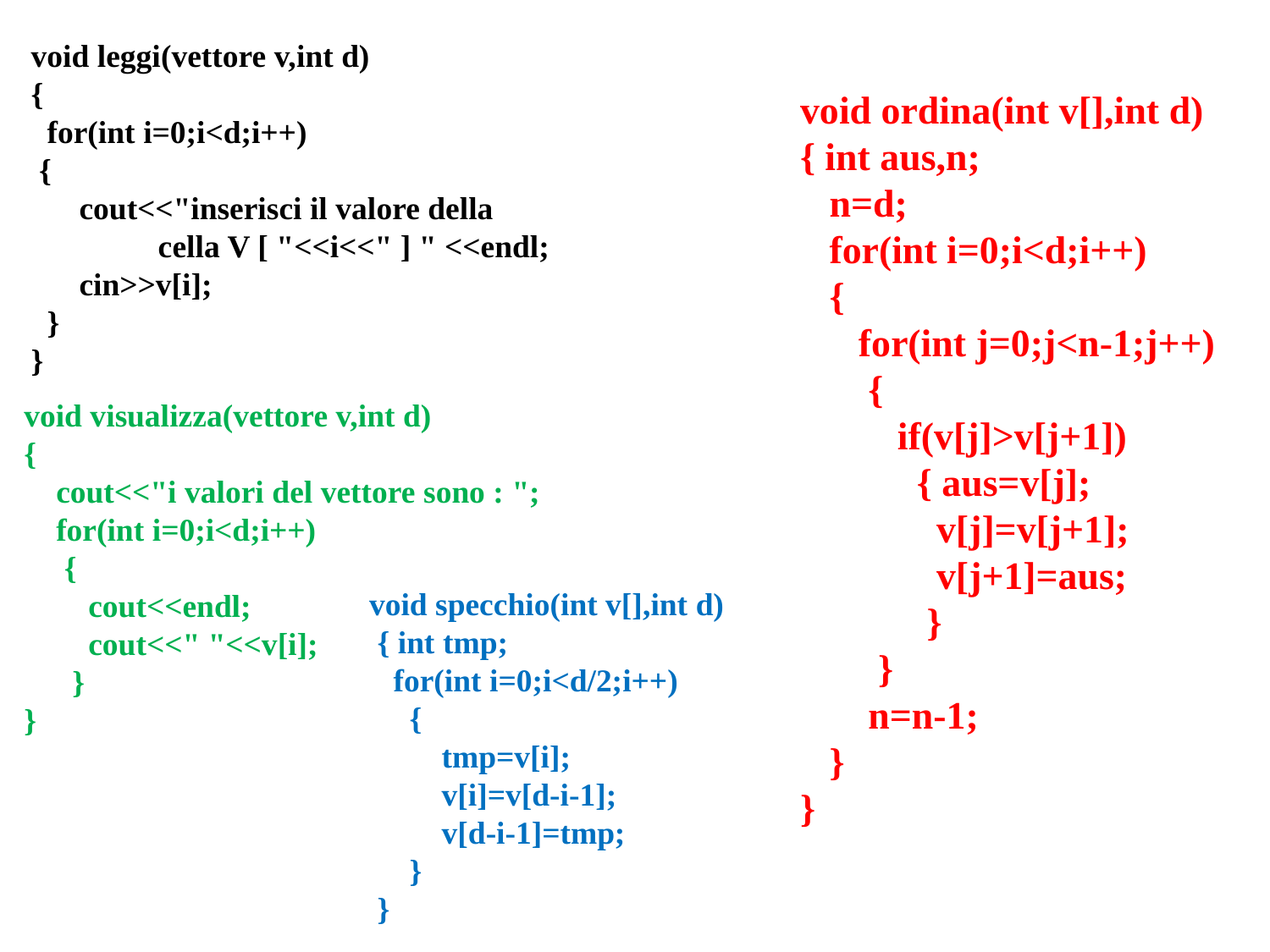

void leggi(vettore v,int d)
{
  for(int i=0;i<d;i++)
 {
      cout<<"inserisci il valore della
	cella V [ "<<i<<" ] " <<endl;
      cin>>v[i];
  }
}
void ordina(int v[],int d)
{ int aus,n;
   n=d;
   for(int i=0;i<d;i++)
   {
      for(int j=0;j<n-1;j++)
       {
          if(v[j]>v[j+1])
            { aus=v[j];
              v[j]=v[j+1];
              v[j+1]=aus;
             }
        }
       n=n-1;
   }
}

void visualizza(vettore v,int d)
{
    cout<<"i valori del vettore sono : ";
    for(int i=0;i<d;i++)
     {
        cout<<endl;
        cout<<" "<<v[i];
      }
}
void specchio(int v[],int d)
 { int tmp;
   for(int i=0;i<d/2;i++)
     {
         tmp=v[i];
         v[i]=v[d-i-1];
         v[d-i-1]=tmp;
     }
 }